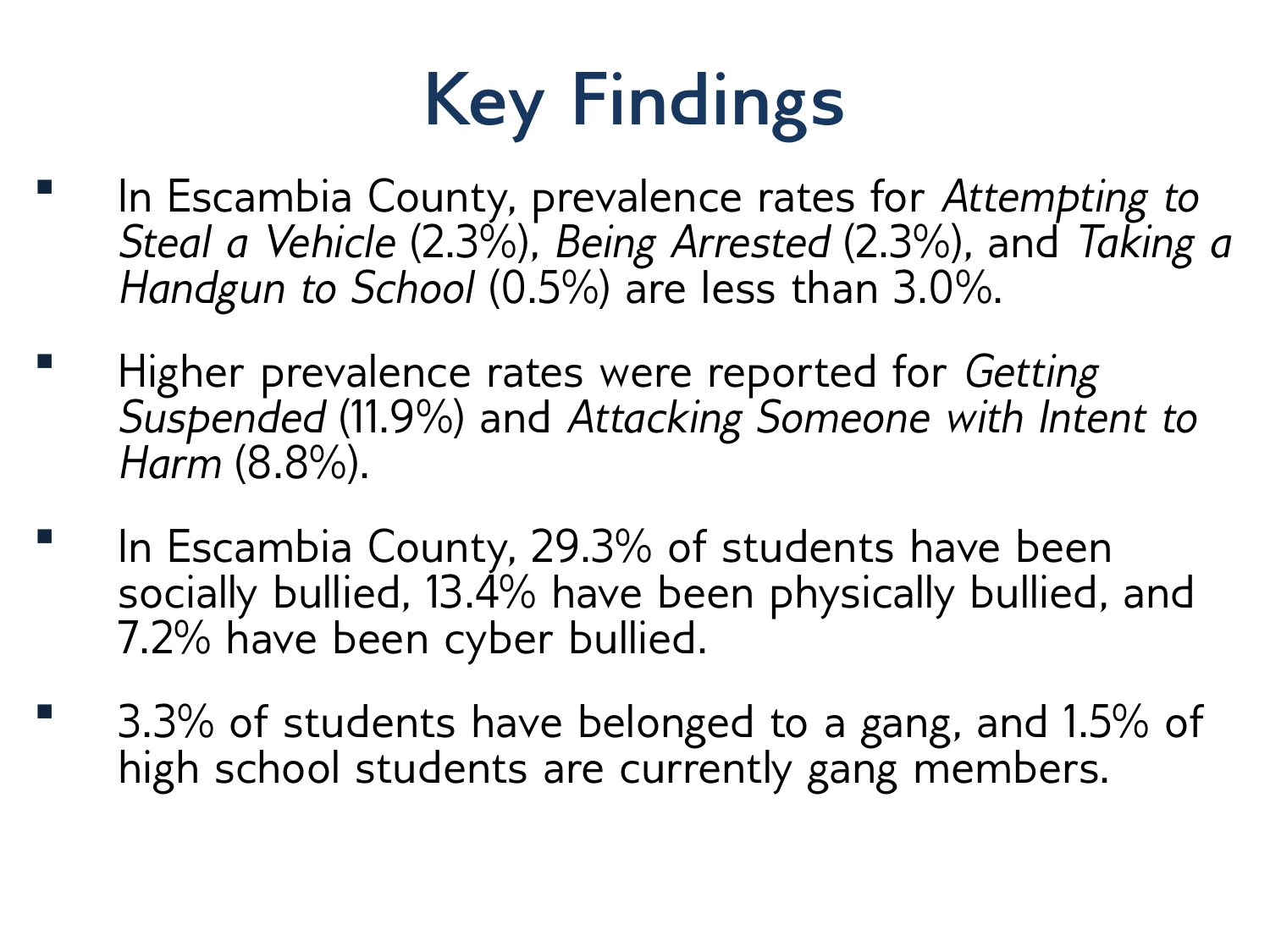

Key Findings
In Escambia County, prevalence rates for Attempting to Steal a Vehicle (2.3%), Being Arrested (2.3%), and Taking a Handgun to School (0.5%) are less than 3.0%.
Higher prevalence rates were reported for Getting Suspended (11.9%) and Attacking Someone with Intent to Harm (8.8%).
In Escambia County, 29.3% of students have been socially bullied, 13.4% have been physically bullied, and 7.2% have been cyber bullied.
3.3% of students have belonged to a gang, and 1.5% of high school students are currently gang members.